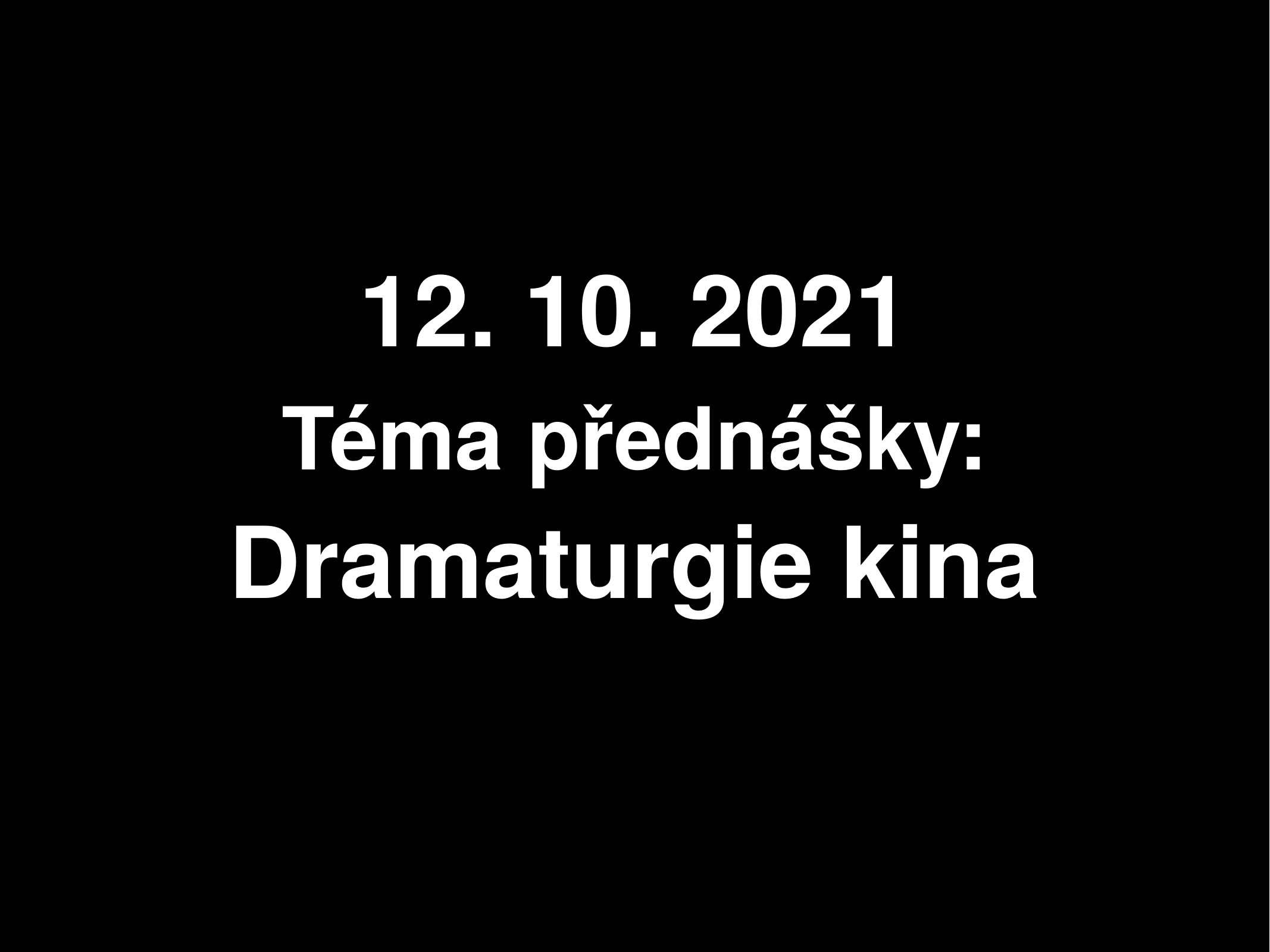

# 12. 10. 2021

Téma přednášky:

Dramaturgie kina